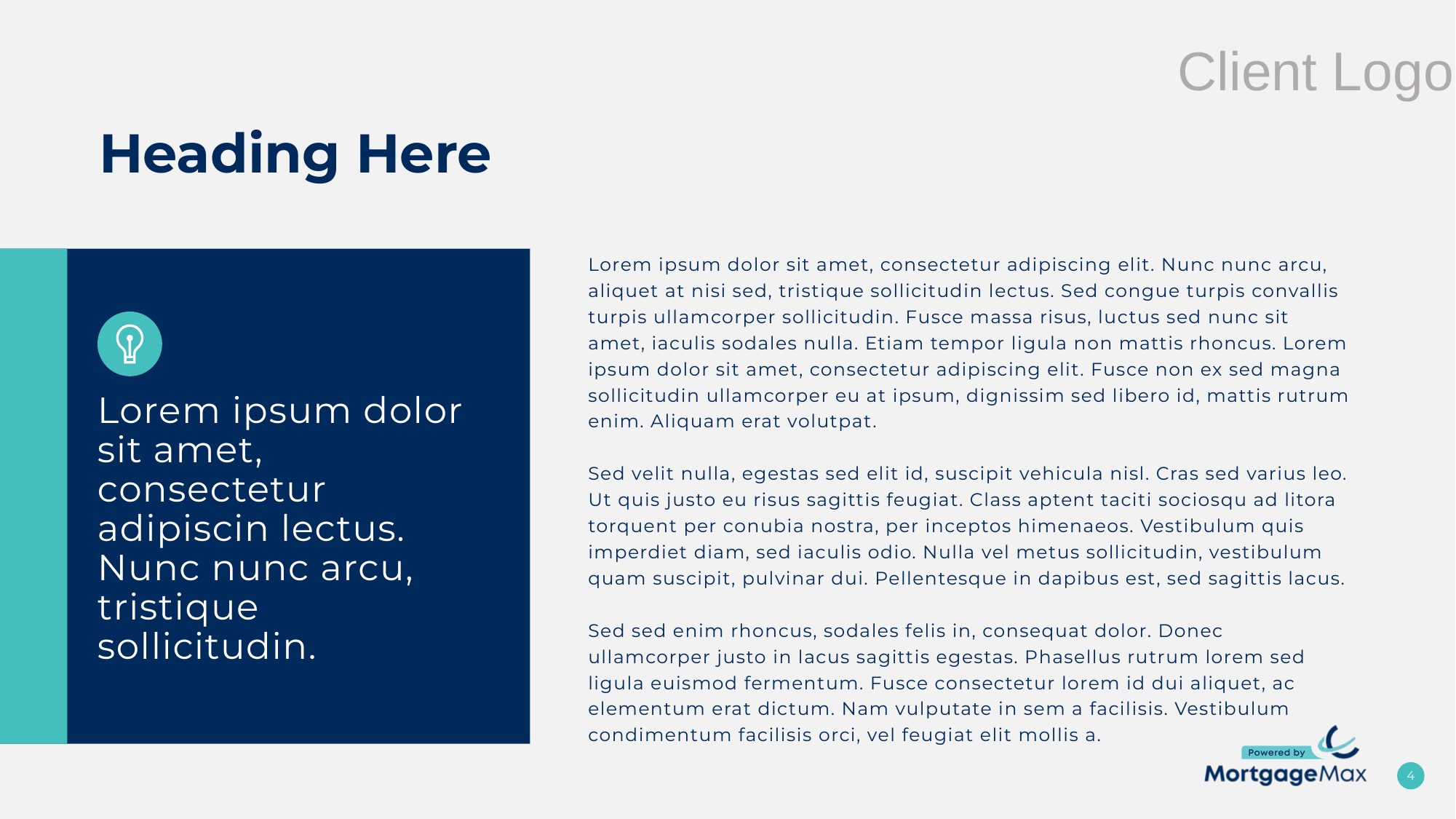

# Heading Here

Lorem ipsum dolor sit amet, consectetur adipiscing elit. Nunc nunc arcu, aliquet at nisi sed, tristique sollicitudin lectus. Sed congue turpis convallis turpis ullamcorper sollicitudin. Fusce massa risus, luctus sed nunc sit amet, iaculis sodales nulla. Etiam tempor ligula non mattis rhoncus. Lorem ipsum dolor sit amet, consectetur adipiscing elit. Fusce non ex sed magna sollicitudin ullamcorper eu at ipsum, dignissim sed libero id, mattis rutrum enim. Aliquam erat volutpat.

Sed velit nulla, egestas sed elit id, suscipit vehicula nisl. Cras sed varius leo. Ut quis justo eu risus sagittis feugiat. Class aptent taciti sociosqu ad litora torquent per conubia nostra, per inceptos himenaeos. Vestibulum quis imperdiet diam, sed iaculis odio. Nulla vel metus sollicitudin, vestibulum quam suscipit, pulvinar dui. Pellentesque in dapibus est, sed sagittis lacus.

Sed sed enim rhoncus, sodales felis in, consequat dolor. Donec ullamcorper justo in lacus sagittis egestas. Phasellus rutrum lorem sed ligula euismod fermentum. Fusce consectetur lorem id dui aliquet, ac elementum erat dictum. Nam vulputate in sem a facilisis. Vestibulum condimentum facilisis orci, vel feugiat elit mollis a.

Lorem ipsum dolor sit amet, consectetur adipiscin lectus.
Nunc nunc arcu, tristique sollicitudin.